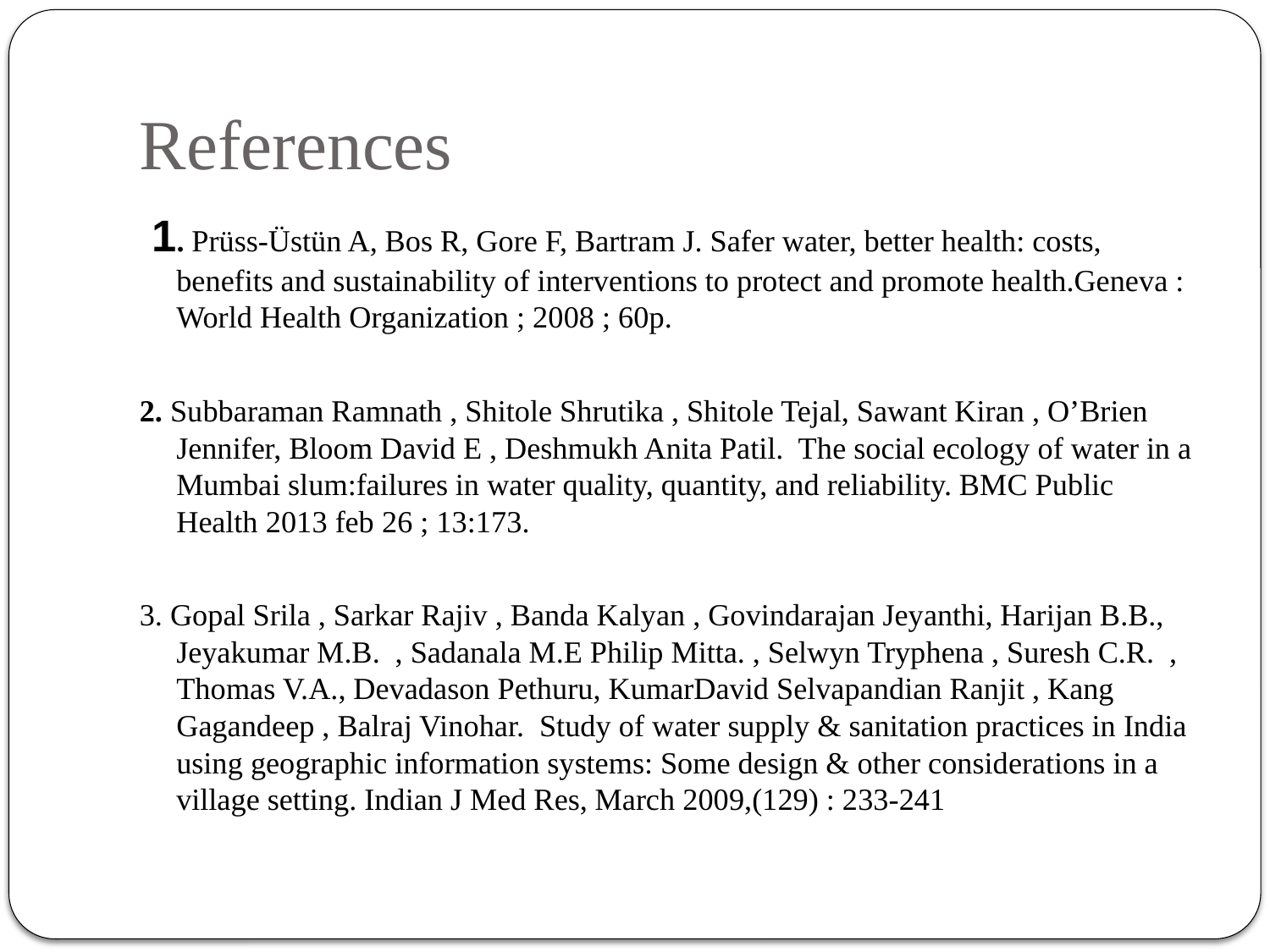

# References
 1. Prüss-Üstün A, Bos R, Gore F, Bartram J. Safer water, better health: costs, benefits and sustainability of interventions to protect and promote health.Geneva : World Health Organization ; 2008 ; 60p.

2. Subbaraman Ramnath , Shitole Shrutika , Shitole Tejal, Sawant Kiran , O’Brien Jennifer, Bloom David E , Deshmukh Anita Patil.  The social ecology of water in a Mumbai slum:failures in water quality, quantity, and reliability. BMC Public Health 2013 feb 26 ; 13:173.

3. Gopal Srila , Sarkar Rajiv , Banda Kalyan , Govindarajan Jeyanthi, Harijan B.B., Jeyakumar M.B.  , Sadanala M.E Philip Mitta. , Selwyn Tryphena , Suresh C.R.  , Thomas V.A., Devadason Pethuru, KumarDavid Selvapandian Ranjit , Kang Gagandeep , Balraj Vinohar.  Study of water supply & sanitation practices in India using geographic information systems: Some design & other considerations in a village setting. Indian J Med Res, March 2009,(129) : 233-241